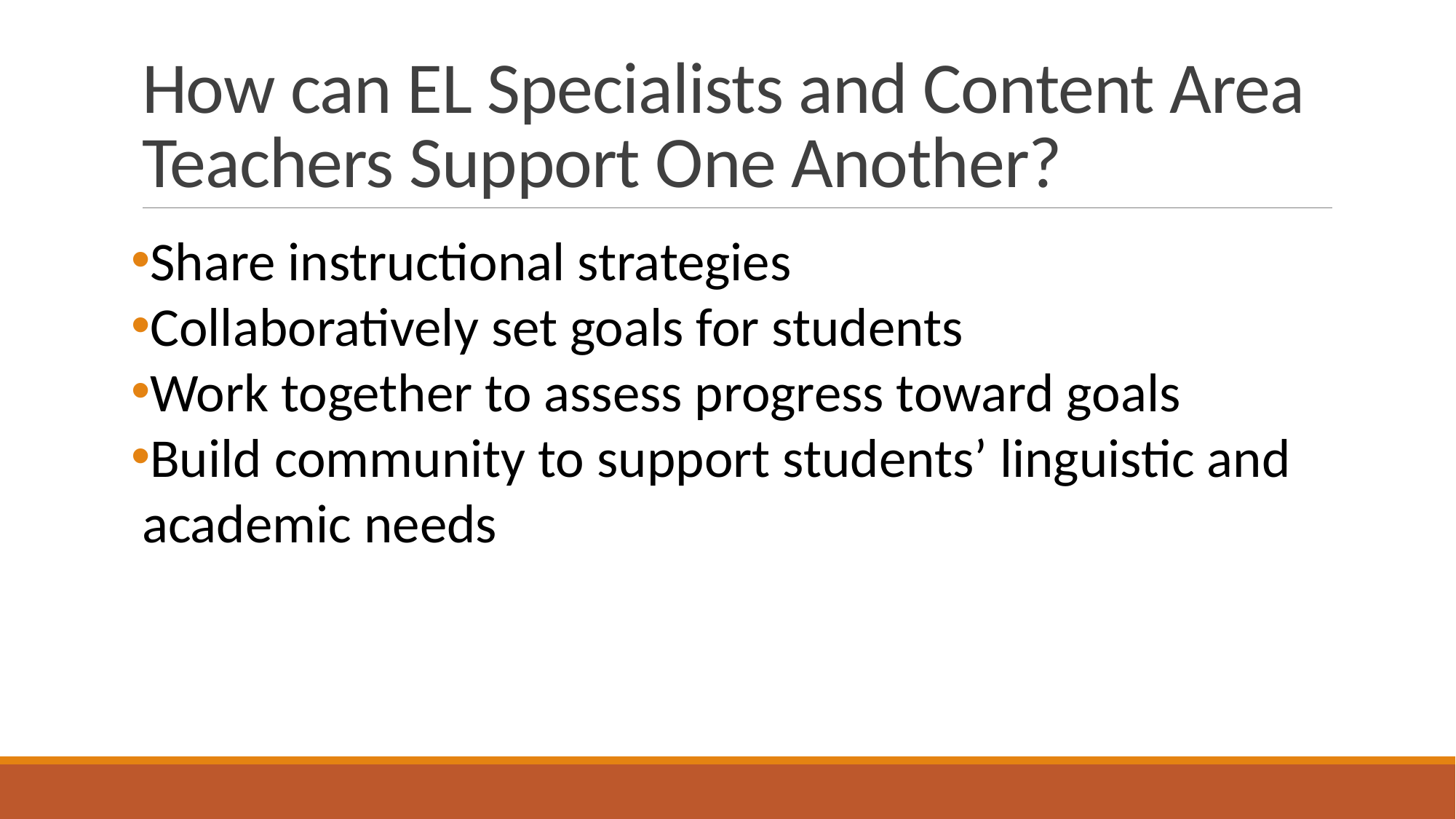

# How can EL Specialists and Content Area Teachers Support One Another?
Share instructional strategies
Collaboratively set goals for students
Work together to assess progress toward goals
Build community to support students’ linguistic and academic needs